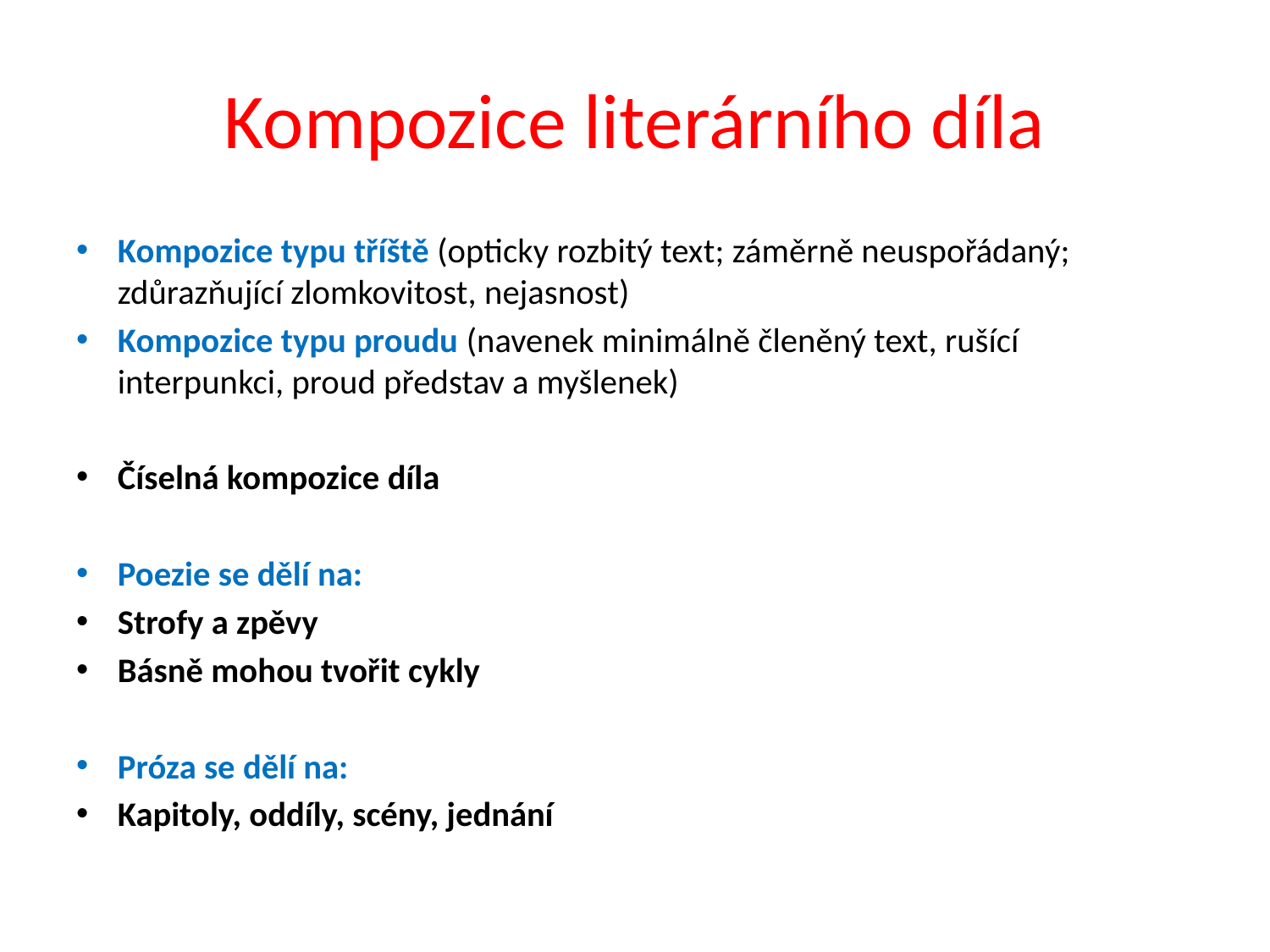

# Kompozice literárního díla
Kompozice typu tříště (opticky rozbitý text; záměrně neuspořádaný; zdůrazňující zlomkovitost, nejasnost)
Kompozice typu proudu (navenek minimálně členěný text, rušící interpunkci, proud představ a myšlenek)

Číselná kompozice díla

Poezie se dělí na:
Strofy a zpěvy
Básně mohou tvořit cykly

Próza se dělí na:
Kapitoly, oddíly, scény, jednání